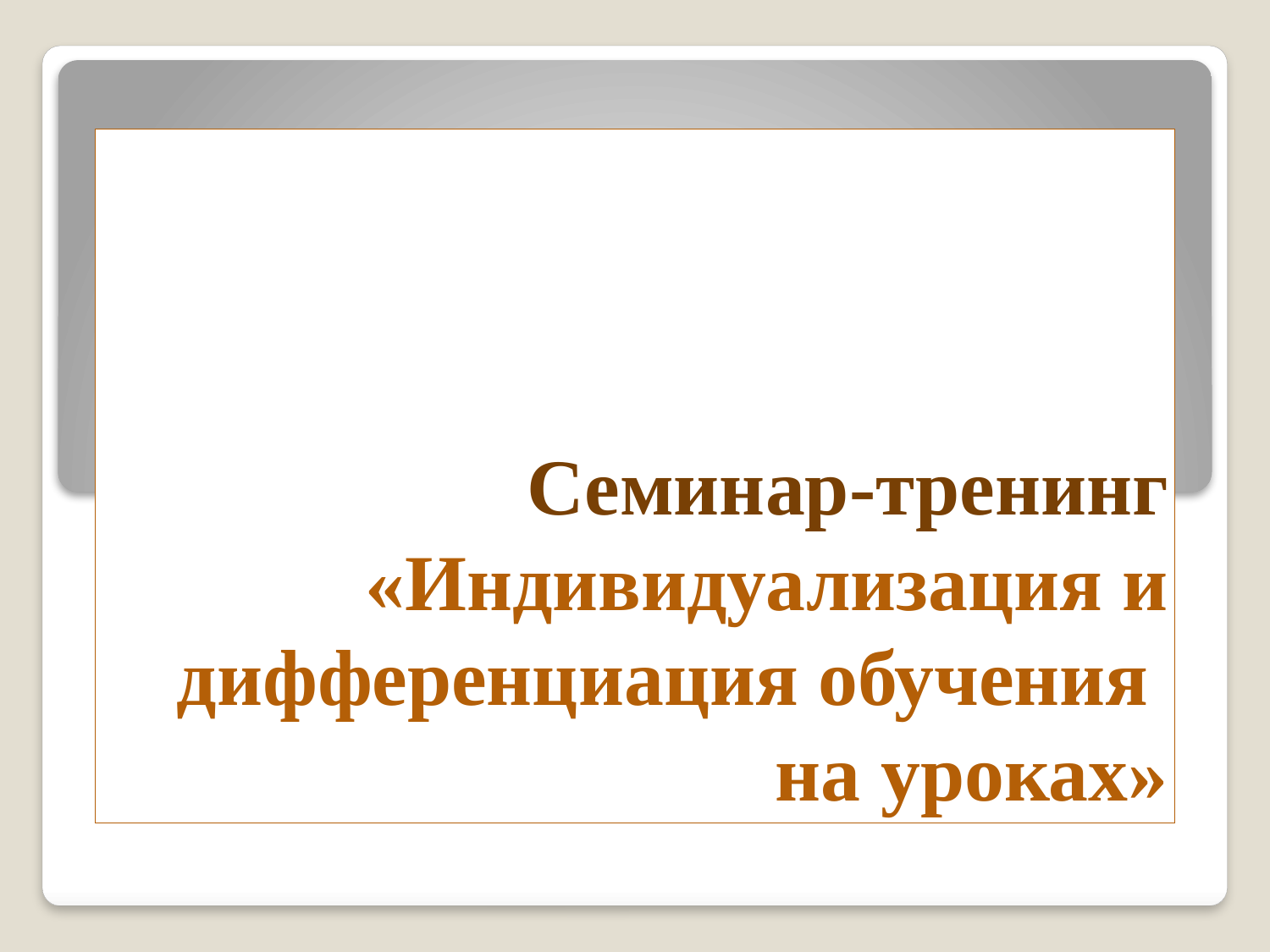

# Семинар-тренинг «Индивидуализация и дифференциация обучения на уроках»